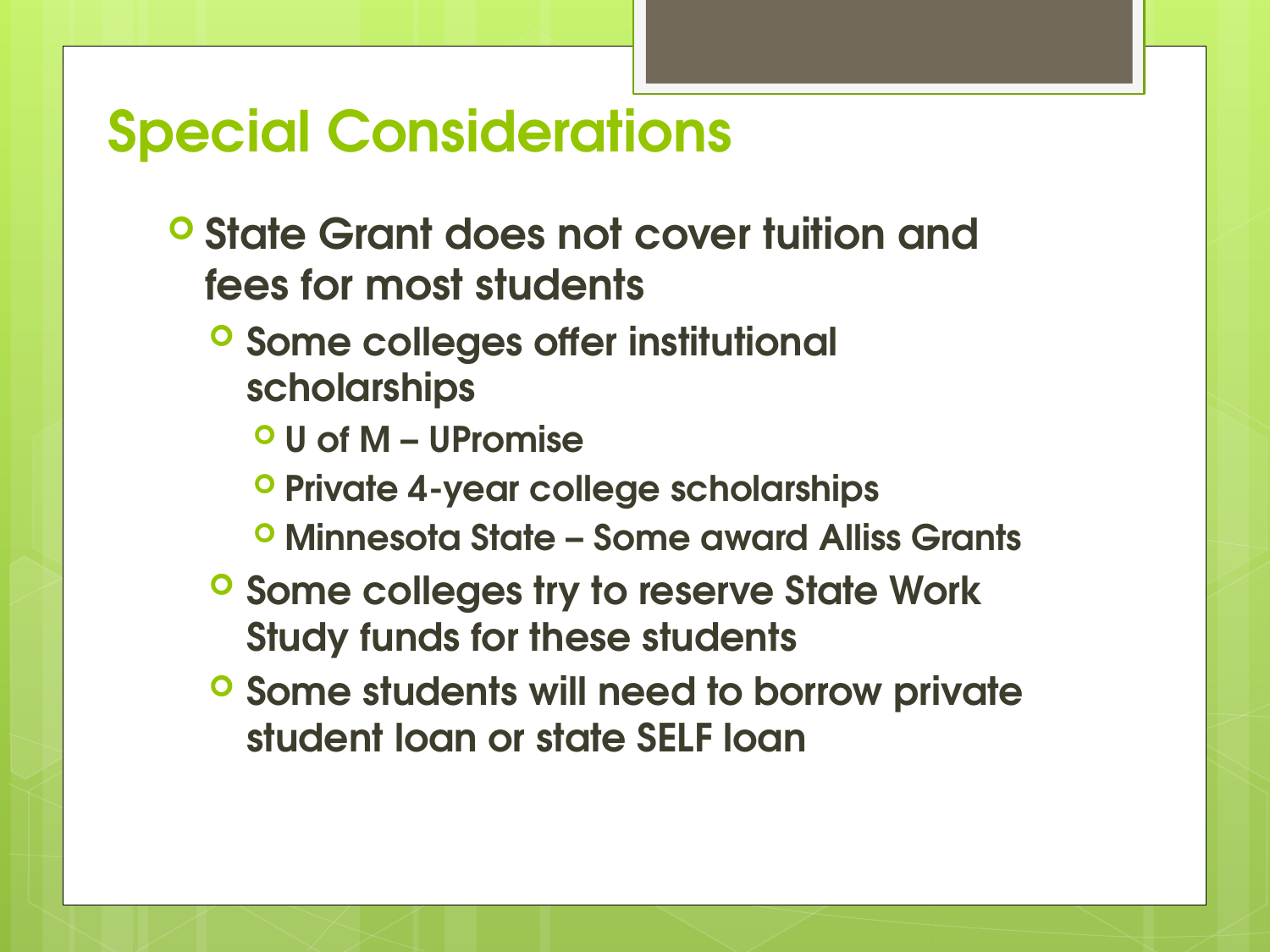

# Special Considerations
State Grant does not cover tuition and fees for most students
Some colleges offer institutional scholarships
U of M – UPromise
Private 4-year college scholarships
Minnesota State – Some award Alliss Grants
Some colleges try to reserve State Work Study funds for these students
Some students will need to borrow private student loan or state SELF loan